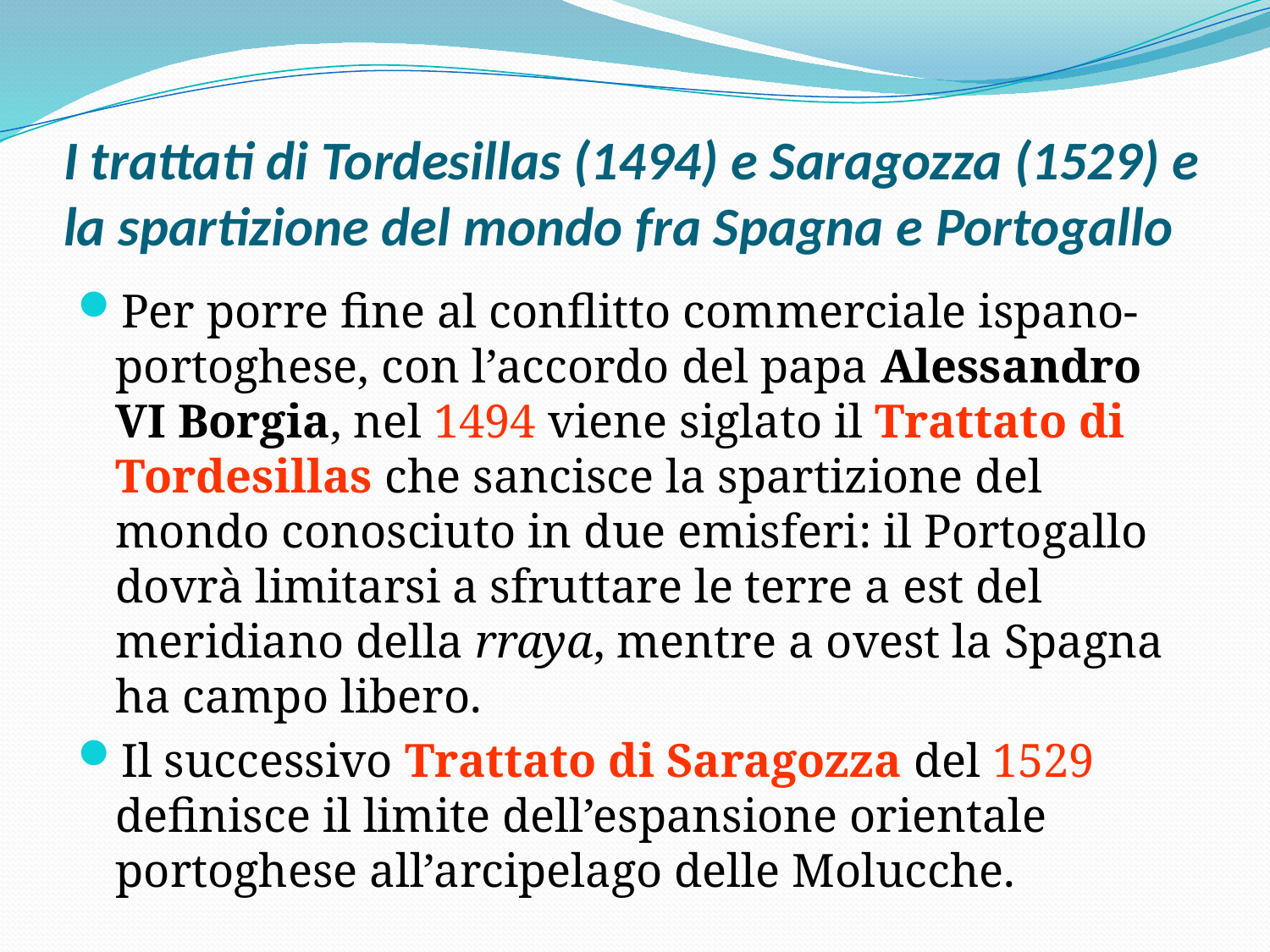

# I trattati di Tordesillas (1494) e Saragozza (1529) e la spartizione del mondo fra Spagna e Portogallo
Per porre fine al conflitto commerciale ispano-portoghese, con l’accordo del papa Alessandro VI Borgia, nel 1494 viene siglato il Trattato di Tordesillas che sancisce la spartizione del mondo conosciuto in due emisferi: il Portogallo dovrà limitarsi a sfruttare le terre a est del meridiano della rraya, mentre a ovest la Spagna ha campo libero.
Il successivo Trattato di Saragozza del 1529 definisce il limite dell’espansione orientale portoghese all’arcipelago delle Molucche.